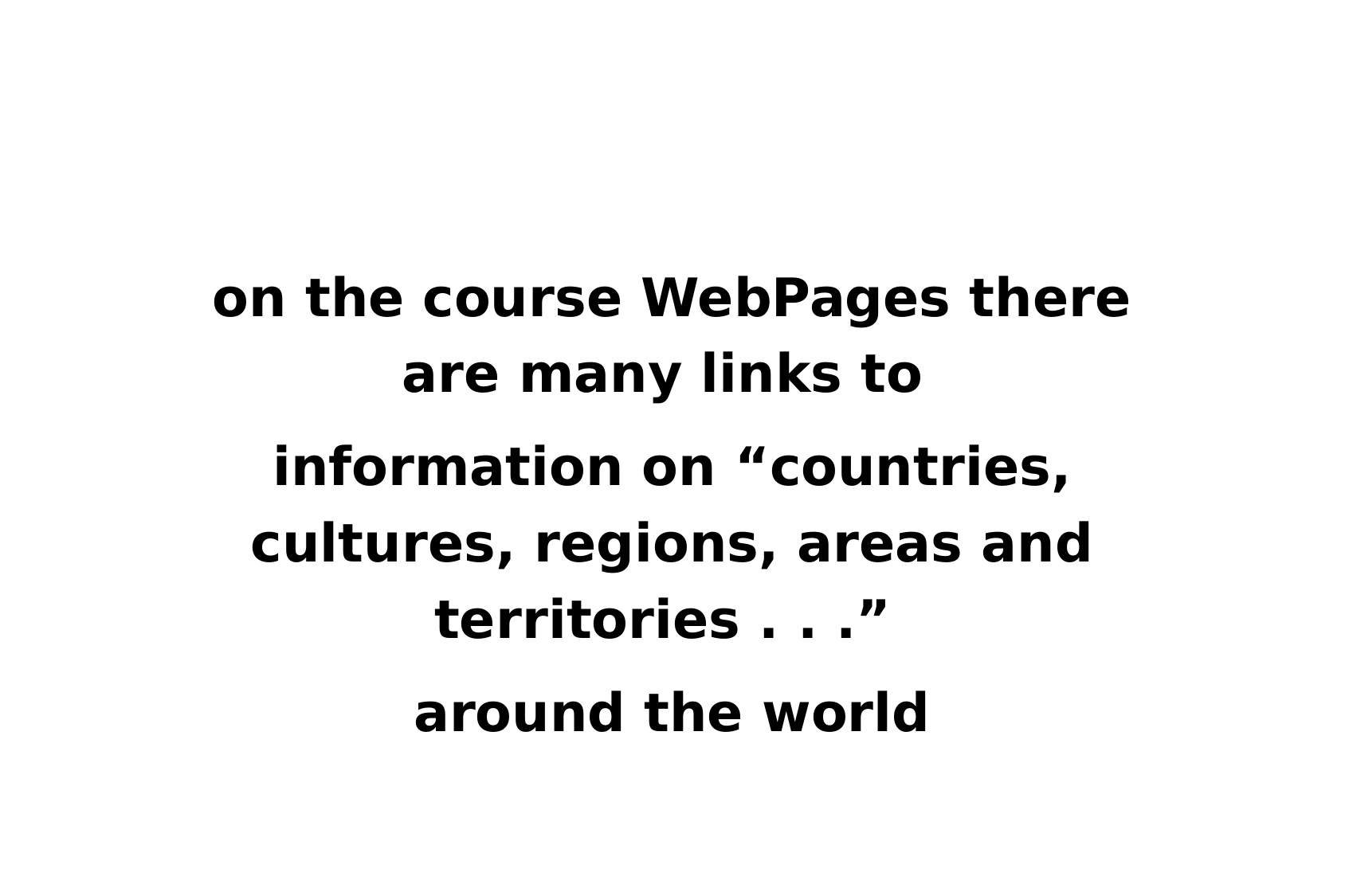

on the course WebPages there are many links to
information on “countries, cultures, regions, areas and territories . . .”
around the world